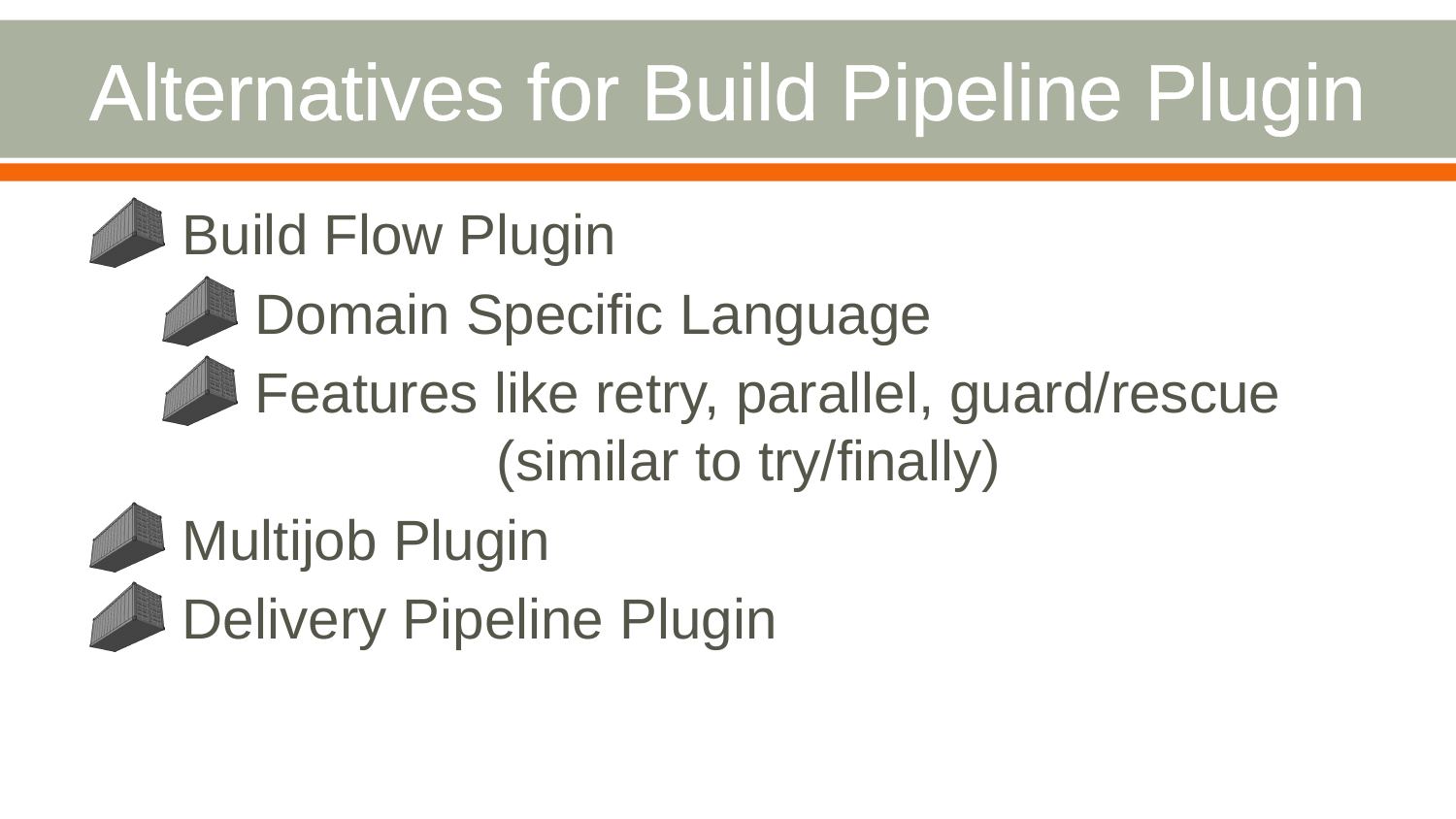

# Alternatives for Build Pipeline Plugin
 Build Flow Plugin
 Domain Specific Language
 Features like retry, parallel, guard/rescue 		(similar to try/finally)
 Multijob Plugin
 Delivery Pipeline Plugin